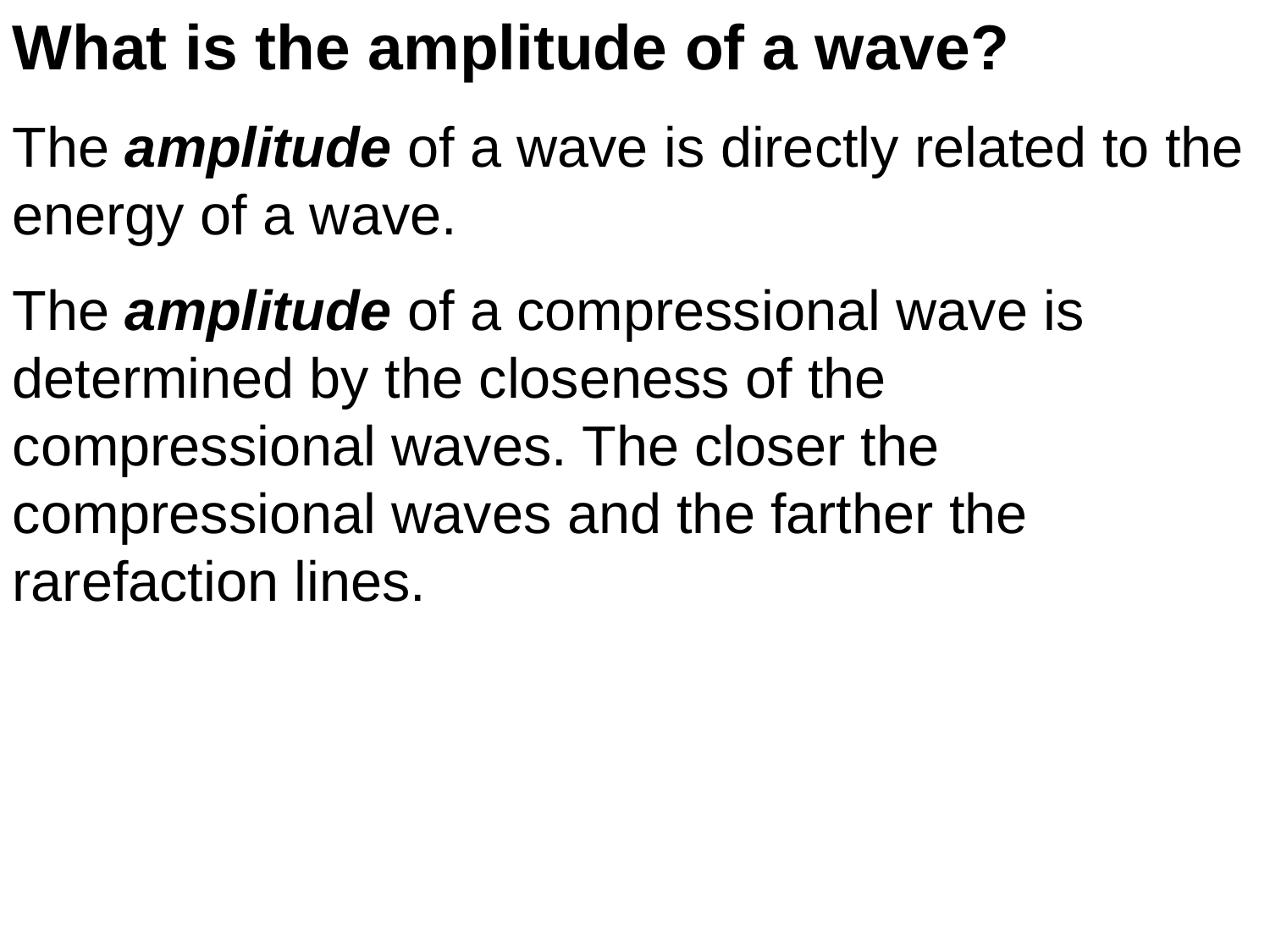

What is the amplitude of a wave?
The amplitude of a wave is directly related to the energy of a wave.
The amplitude of a compressional wave is determined by the closeness of the compressional waves. The closer the compressional waves and the farther the rarefaction lines.